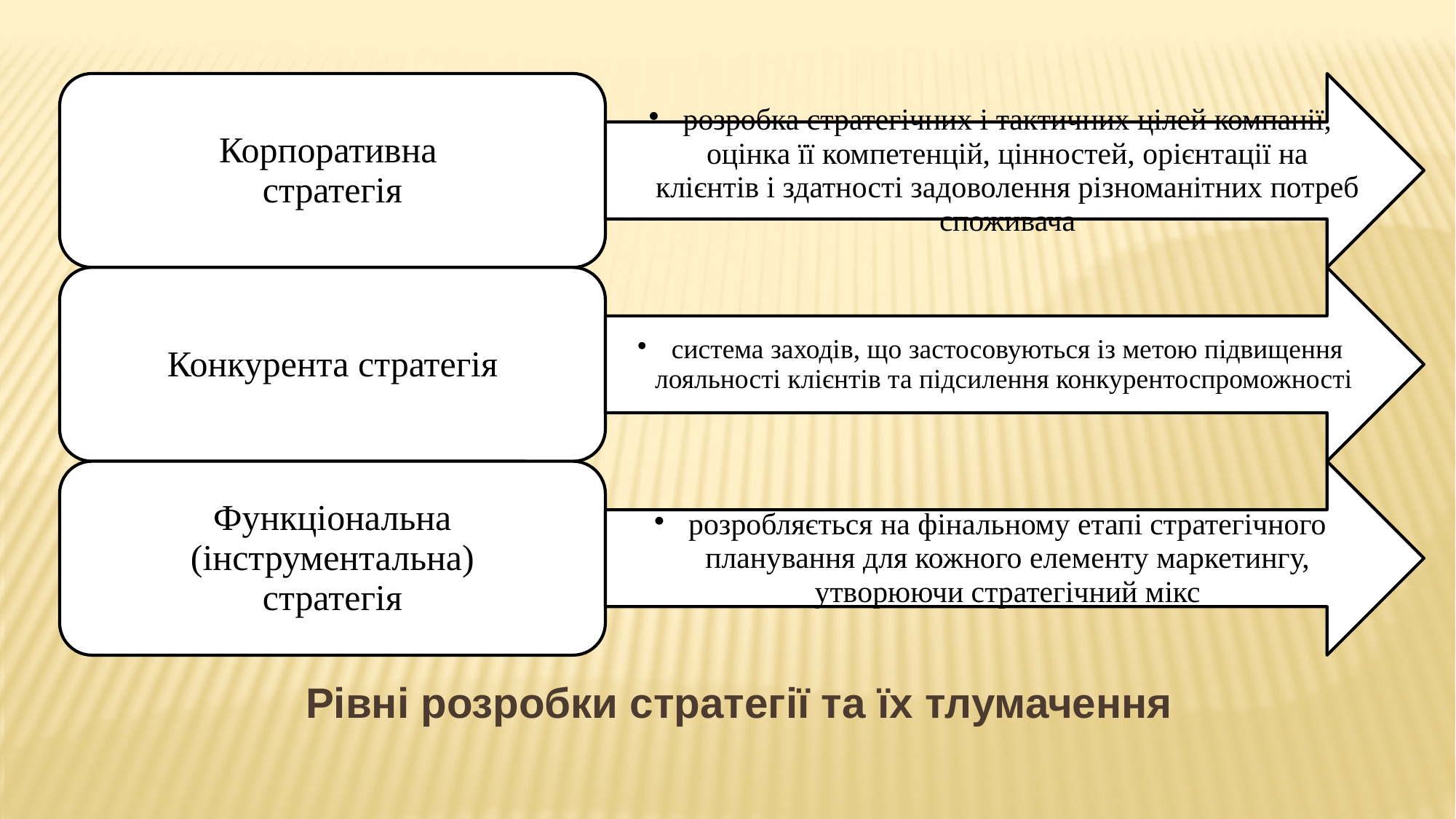

Корпоративна
стратегія
Конкурента стратегія
Функціональна
(інструментальна)
стратегія
розробка стратегічних і тактичних цілей компанії, оцінка її компетенцій, цінностей, орієнтації на клієнтів і здатності задоволення різноманітних потреб споживача
система заходів, що застосовуються із метою підвищення лояльності клієнтів та підсилення конкурентоспроможності
розробляється на фінальному етапі стратегічного планування для кожного елементу маркетингу, утворюючи стратегічний мікс
Рівні розробки стратегії та їх тлумачення